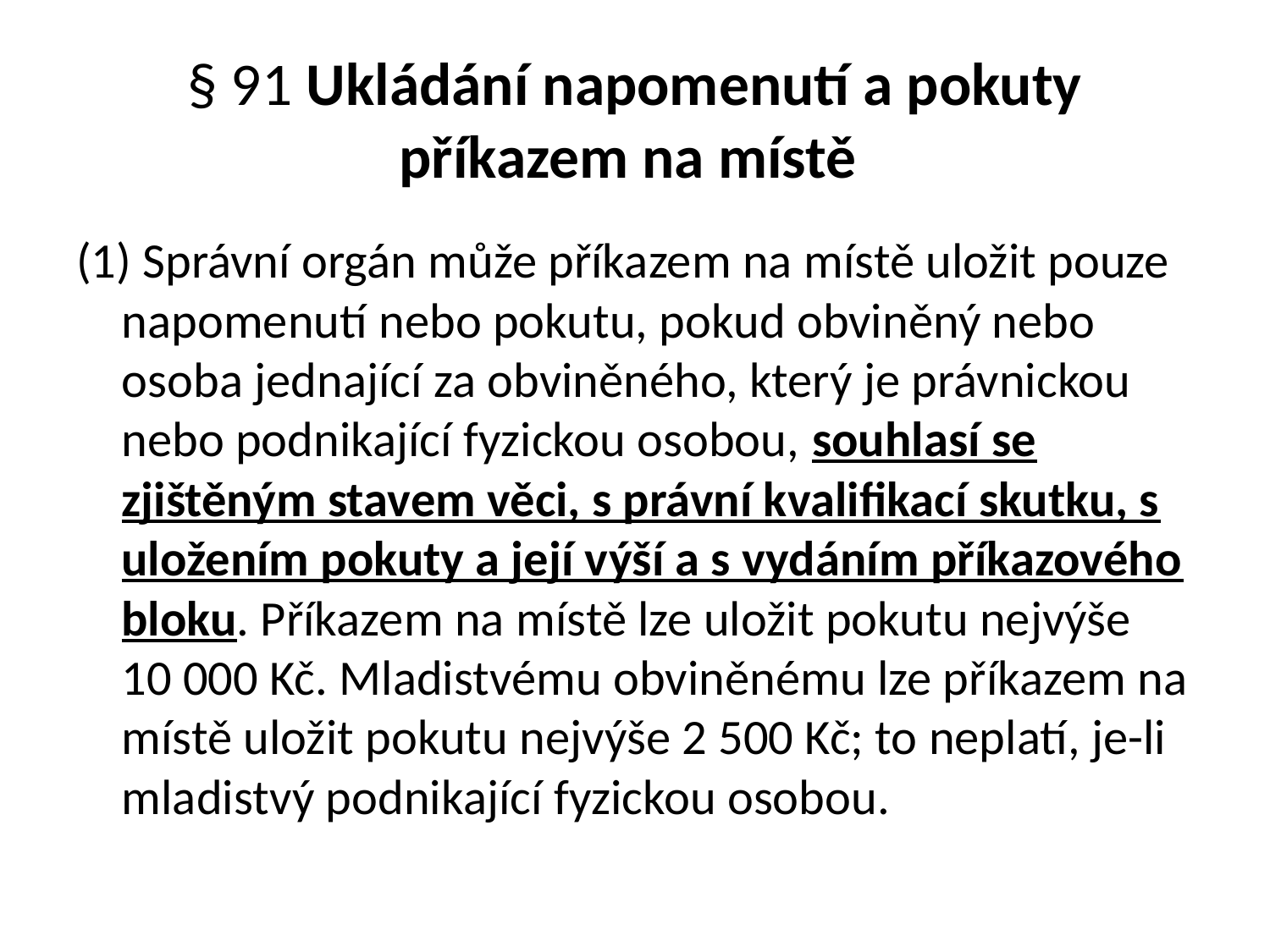

# § 91 Ukládání napomenutí a pokuty příkazem na místě
(1) Správní orgán může příkazem na místě uložit pouze napomenutí nebo pokutu, pokud obviněný nebo osoba jednající za obviněného, který je právnickou nebo podnikající fyzickou osobou, souhlasí se zjištěným stavem věci, s právní kvalifikací skutku, s uložením pokuty a její výší a s vydáním příkazového bloku. Příkazem na místě lze uložit pokutu nejvýše 10 000 Kč. Mladistvému obviněnému lze příkazem na místě uložit pokutu nejvýše 2 500 Kč; to neplatí, je-li mladistvý podnikající fyzickou osobou.